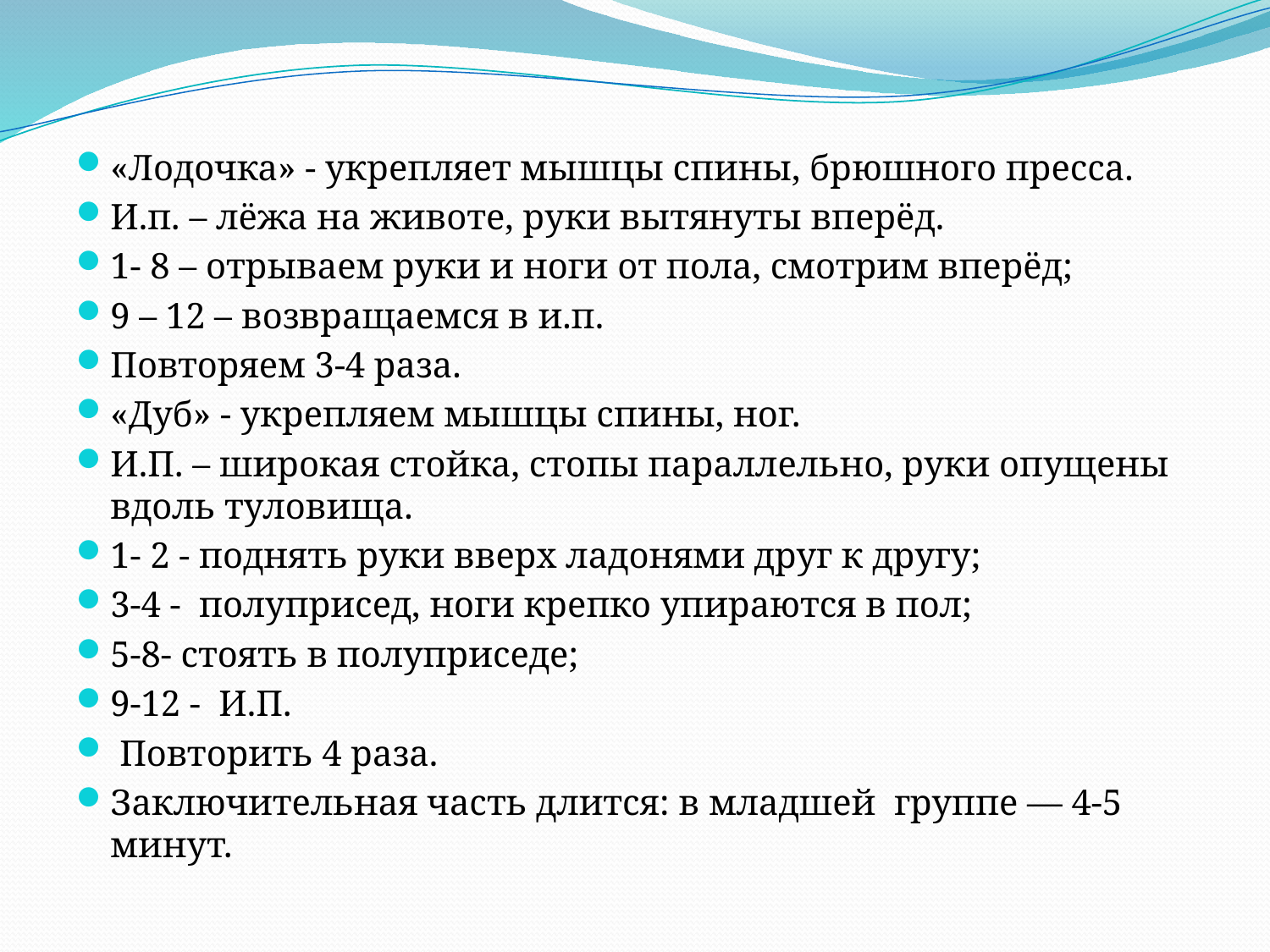

«Лодочка» - укрепляет мышцы спины, брюшного пресса.
И.п. – лёжа на животе, руки вытянуты вперёд.
1- 8 – отрываем руки и ноги от пола, смотрим вперёд;
9 – 12 – возвращаемся в и.п.
Повторяем 3-4 раза.
«Дуб» - укрепляем мышцы спины, ног.
И.П. – широкая стойка, стопы параллельно, руки опущены вдоль туловища.
1- 2 - поднять руки вверх ладонями друг к другу;
3-4 -  полуприсед, ноги крепко упираются в пол;
5-8- стоять в полуприседе;
9-12 -  И.П.
 Повторить 4 раза.
Заключительная часть длится: в младшей  группе — 4-5 минут.